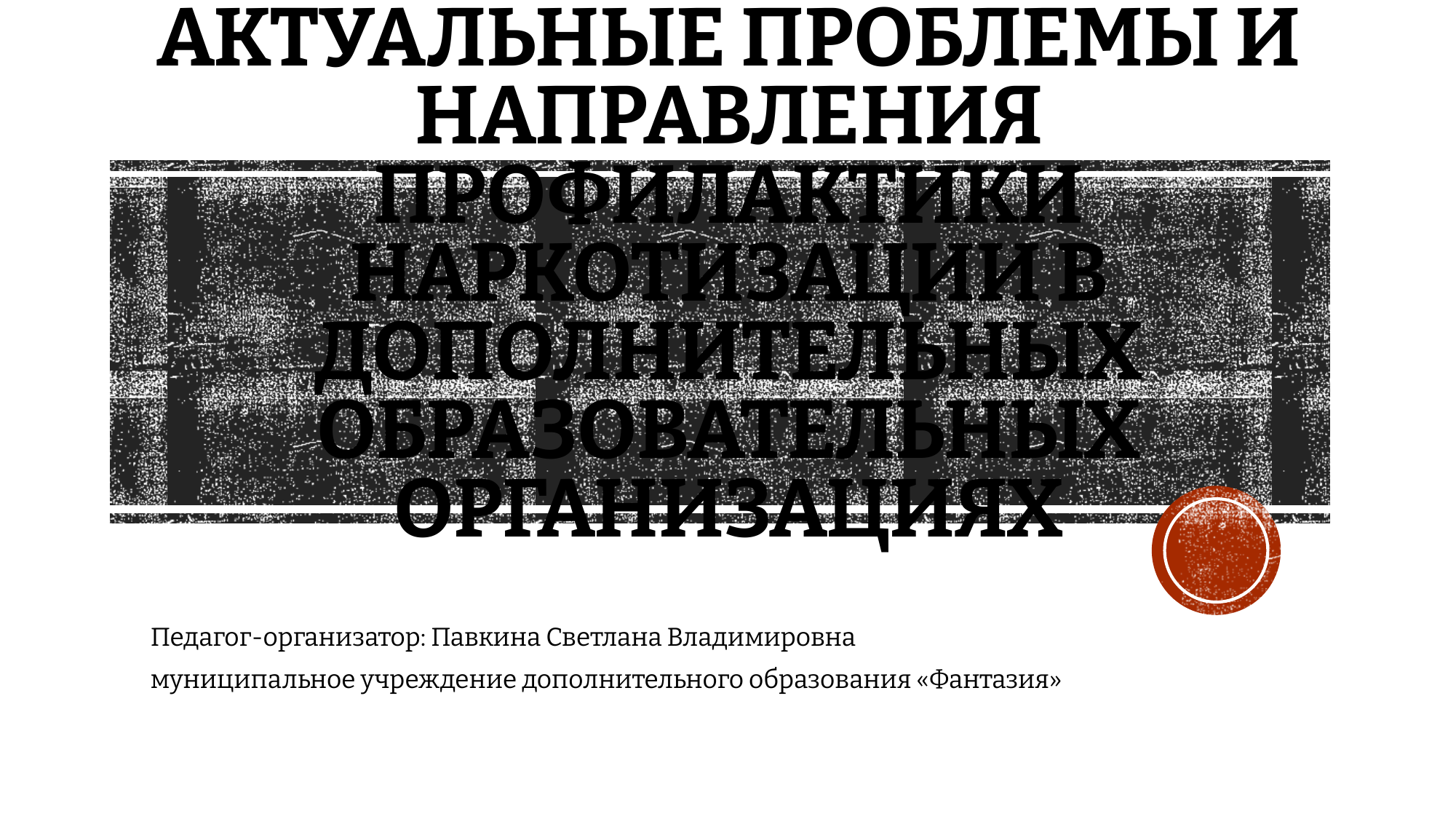

# Актуальные проблемы и направления профилактики наркотизации в дополнительных образовательных организациях

Педагог-организатор: Павкина Светлана Владимировна
муниципальное учреждение дополнительного образования «Фантазия»